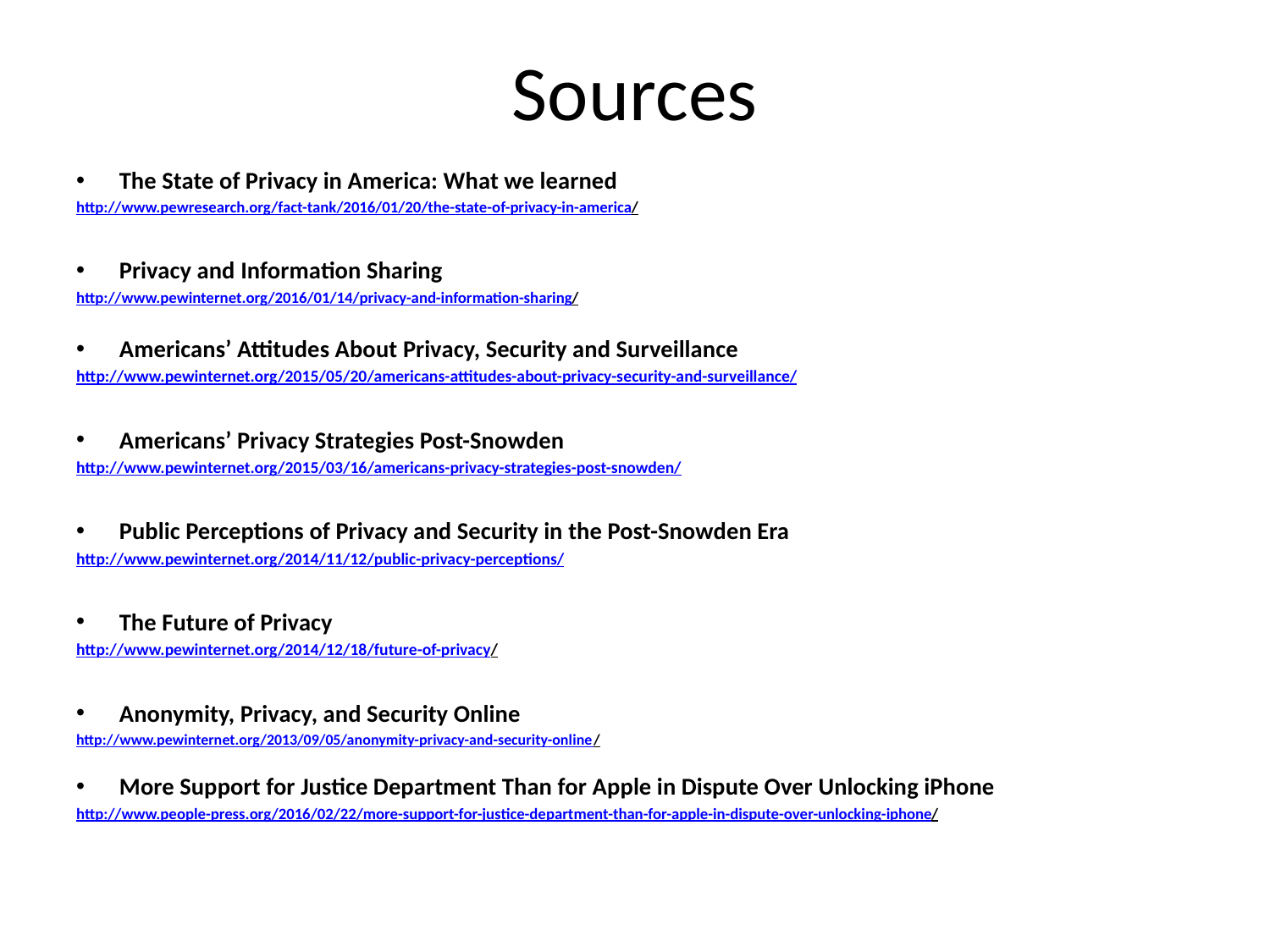

# Sources
The State of Privacy in America: What we learned
http://www.pewresearch.org/fact-tank/2016/01/20/the-state-of-privacy-in-america/

Privacy and Information Sharing
http://www.pewinternet.org/2016/01/14/privacy-and-information-sharing/

Americans’ Attitudes About Privacy, Security and Surveillance
http://www.pewinternet.org/2015/05/20/americans-attitudes-about-privacy-security-and-surveillance/

Americans’ Privacy Strategies Post-Snowden
http://www.pewinternet.org/2015/03/16/americans-privacy-strategies-post-snowden/

Public Perceptions of Privacy and Security in the Post-Snowden Era
http://www.pewinternet.org/2014/11/12/public-privacy-perceptions/

The Future of Privacy
http://www.pewinternet.org/2014/12/18/future-of-privacy/

Anonymity, Privacy, and Security Online
http://www.pewinternet.org/2013/09/05/anonymity-privacy-and-security-online/
More Support for Justice Department Than for Apple in Dispute Over Unlocking iPhone
http://www.people-press.org/2016/02/22/more-support-for-justice-department-than-for-apple-in-dispute-over-unlocking-iphone/